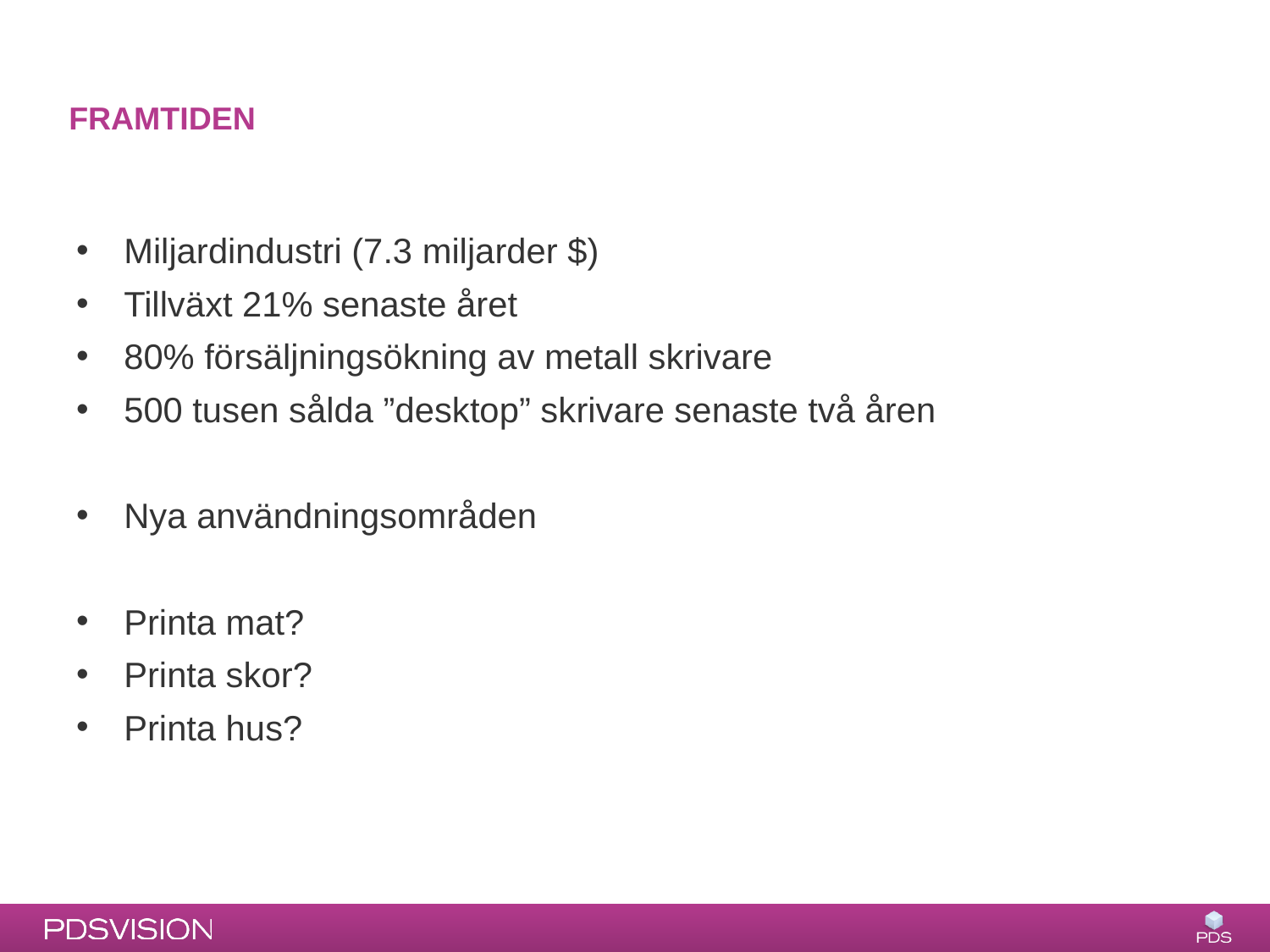

# Framtiden
Miljardindustri (7.3 miljarder $)
Tillväxt 21% senaste året
80% försäljningsökning av metall skrivare
500 tusen sålda ”desktop” skrivare senaste två åren

Nya användningsområden

Printa mat?
Printa skor?
Printa hus?